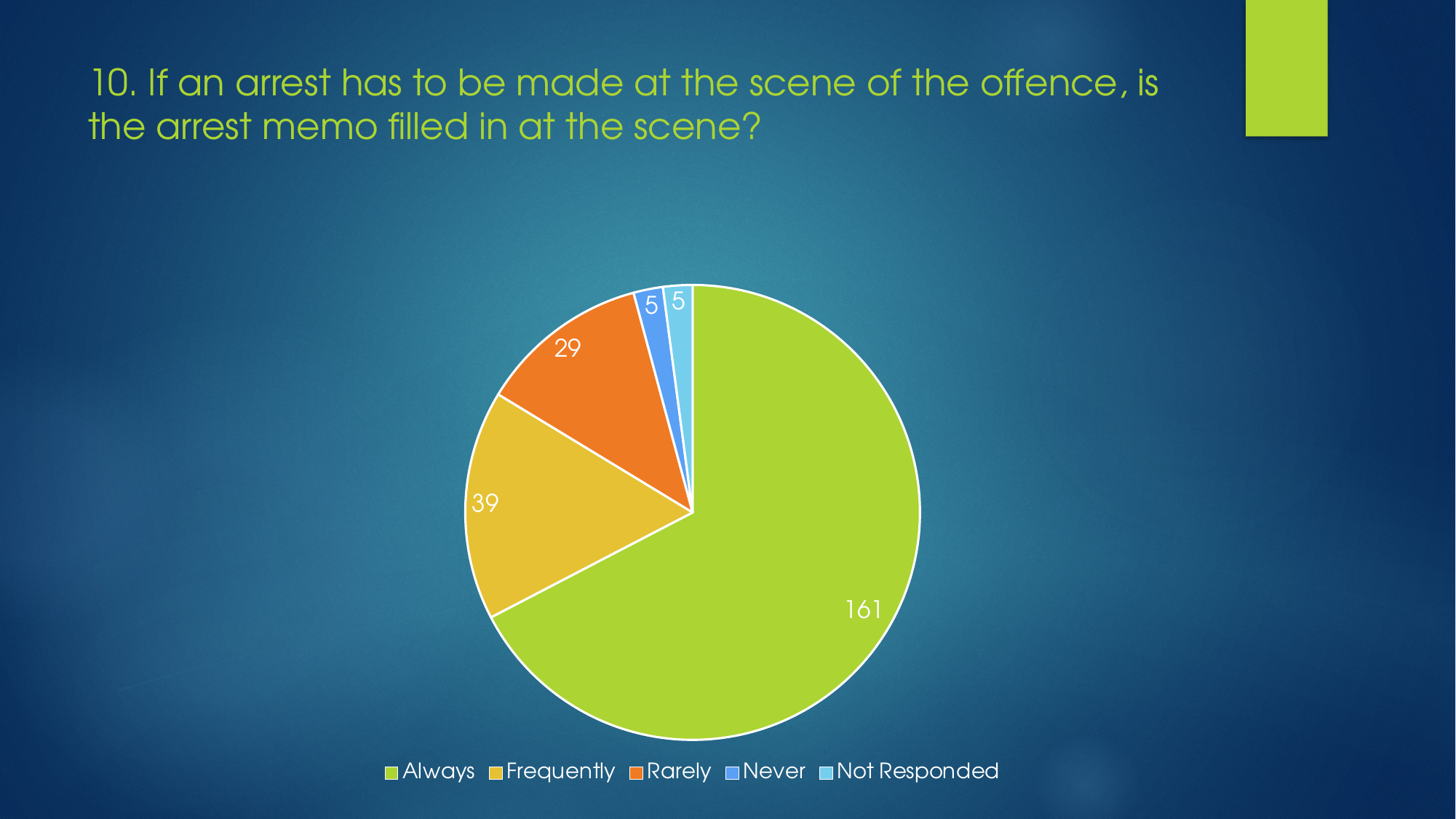

# 10. If an arrest has to be made at the scene of the offence, is the arrest memo filled in at the scene?

### Chart

| Category |  |
|---|---|
| Always | 161.0 |
| Frequently | 39.0 |
| Rarely | 29.0 |
| Never | 5.0 |
| Not Responded | 5.0 |